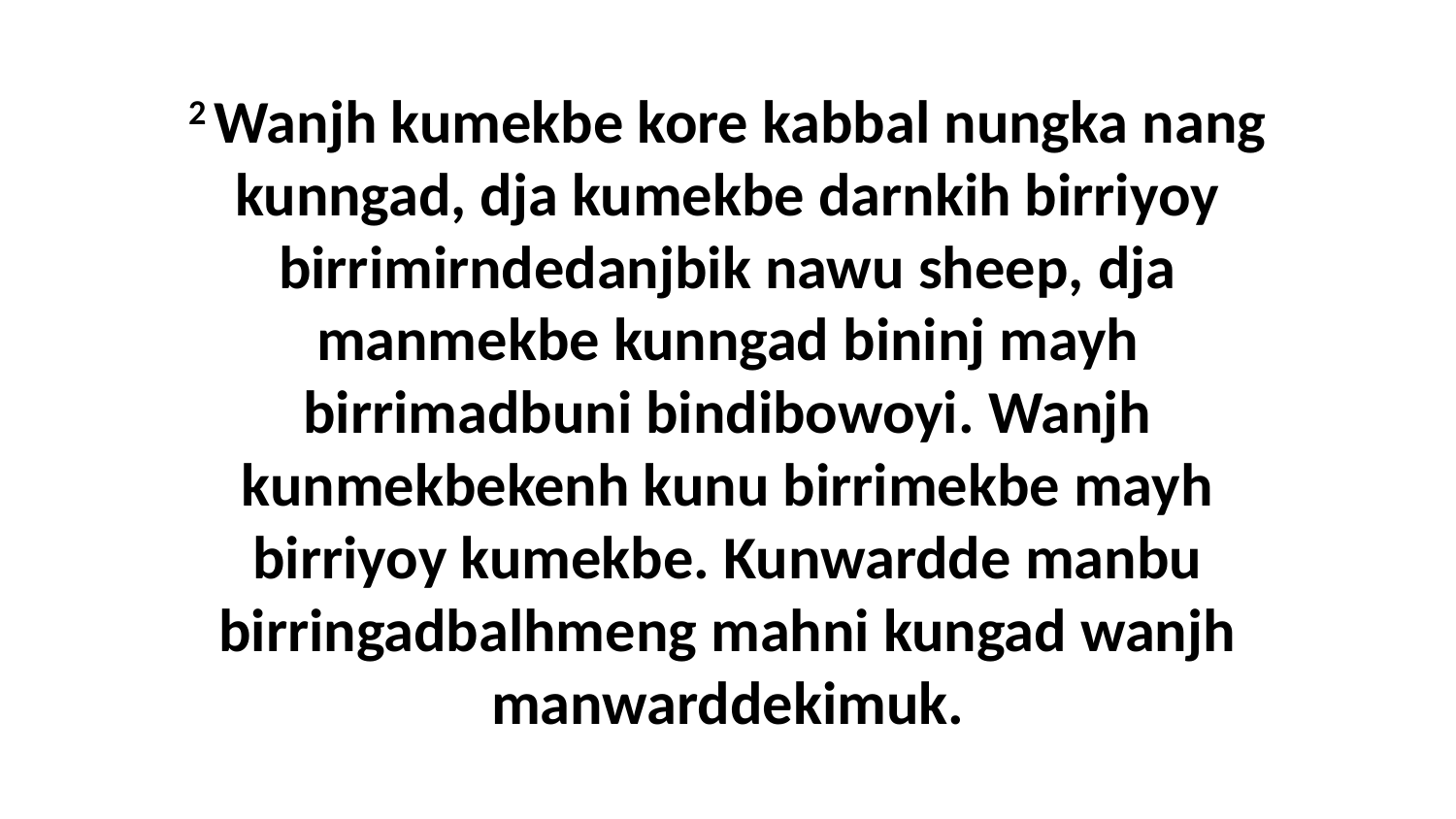

2 Wanjh kumekbe kore kabbal nungka nang kunngad, dja kumekbe darnkih birriyoy birrimirndedanjbik nawu sheep, dja manmekbe kunngad bininj mayh birrimadbuni bindibowoyi. Wanjh kunmekbekenh kunu birrimekbe mayh birriyoy kumekbe. Kunwardde manbu birringadbalhmeng mahni kungad wanjh manwarddekimuk.